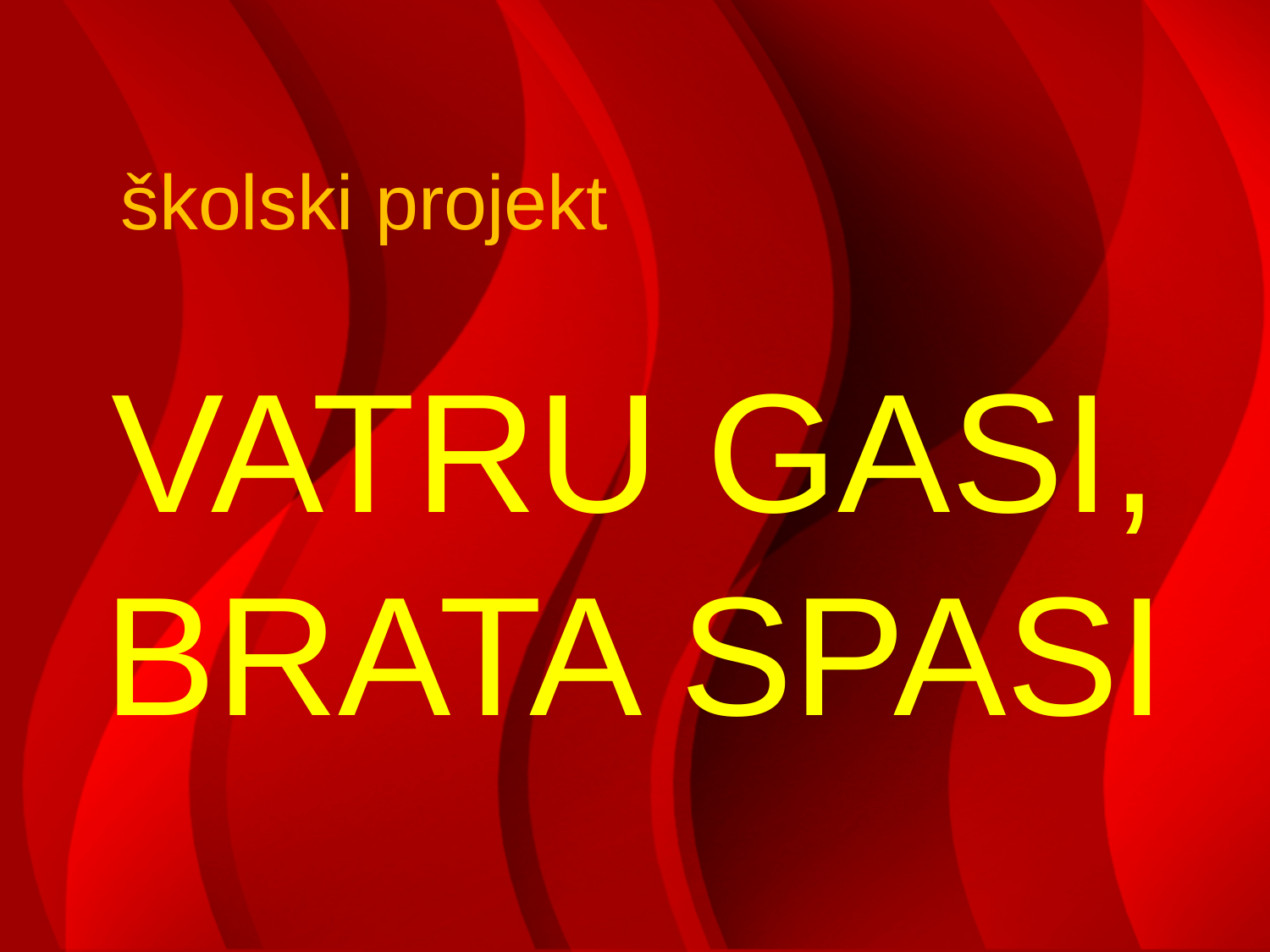

školski projekt
# VATRU GASI, BRATA SPASI